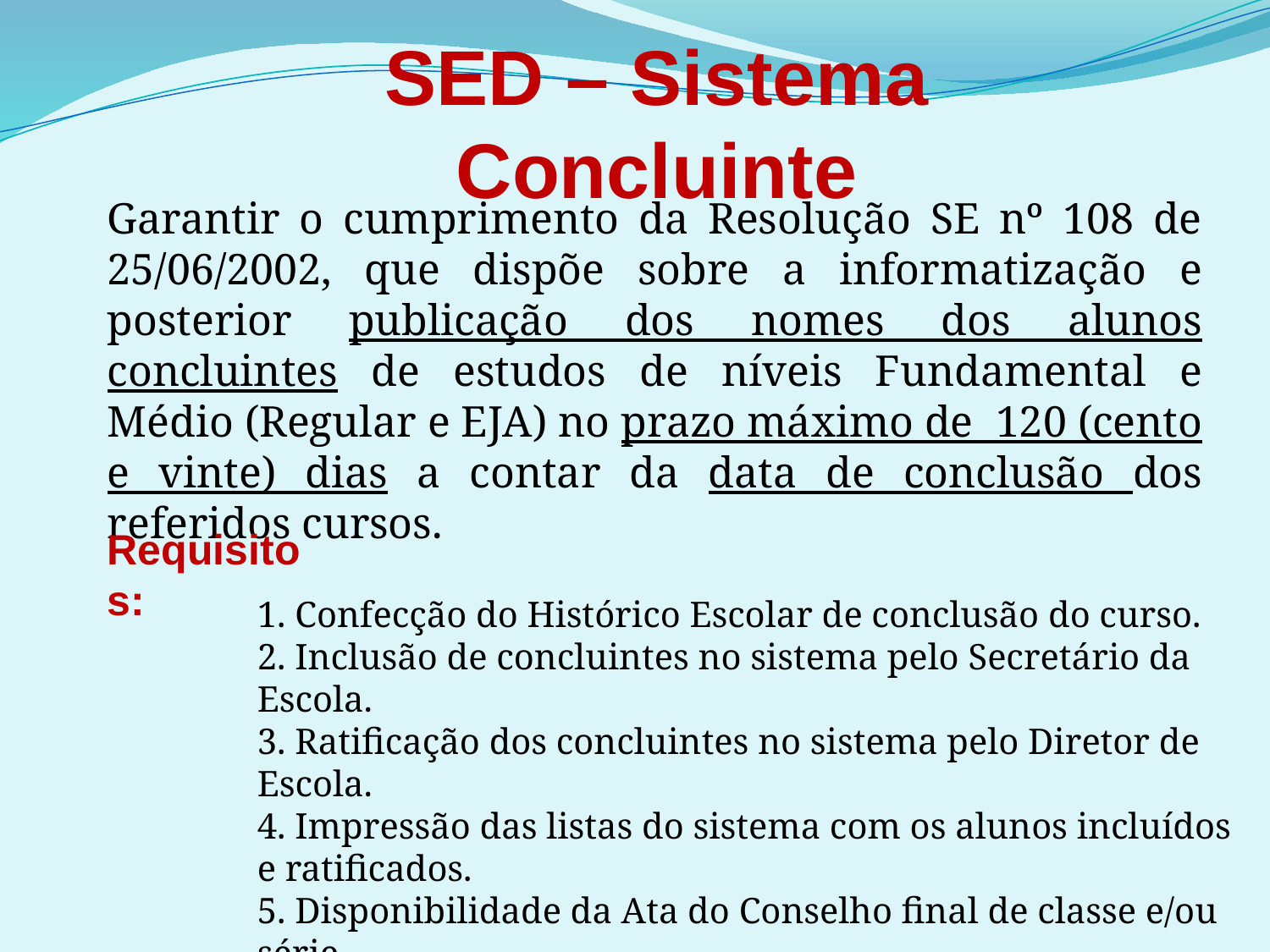

SED – Sistema Concluinte
Garantir o cumprimento da Resolução SE nº 108 de 25/06/2002, que dispõe sobre a informatização e posterior publicação dos nomes dos alunos concluintes de estudos de níveis Fundamental e Médio (Regular e EJA) no prazo máximo de  120 (cento e vinte) dias a contar da data de conclusão dos referidos cursos.
Requisitos:
1. Confecção do Histórico Escolar de conclusão do curso.
2. Inclusão de concluintes no sistema pelo Secretário da Escola.
3. Ratificação dos concluintes no sistema pelo Diretor de Escola.
4. Impressão das listas do sistema com os alunos incluídos e ratificados.
5. Disponibilidade da Ata do Conselho final de classe e/ou série.
6. Disponibilidade da Ata de Resultado Final.